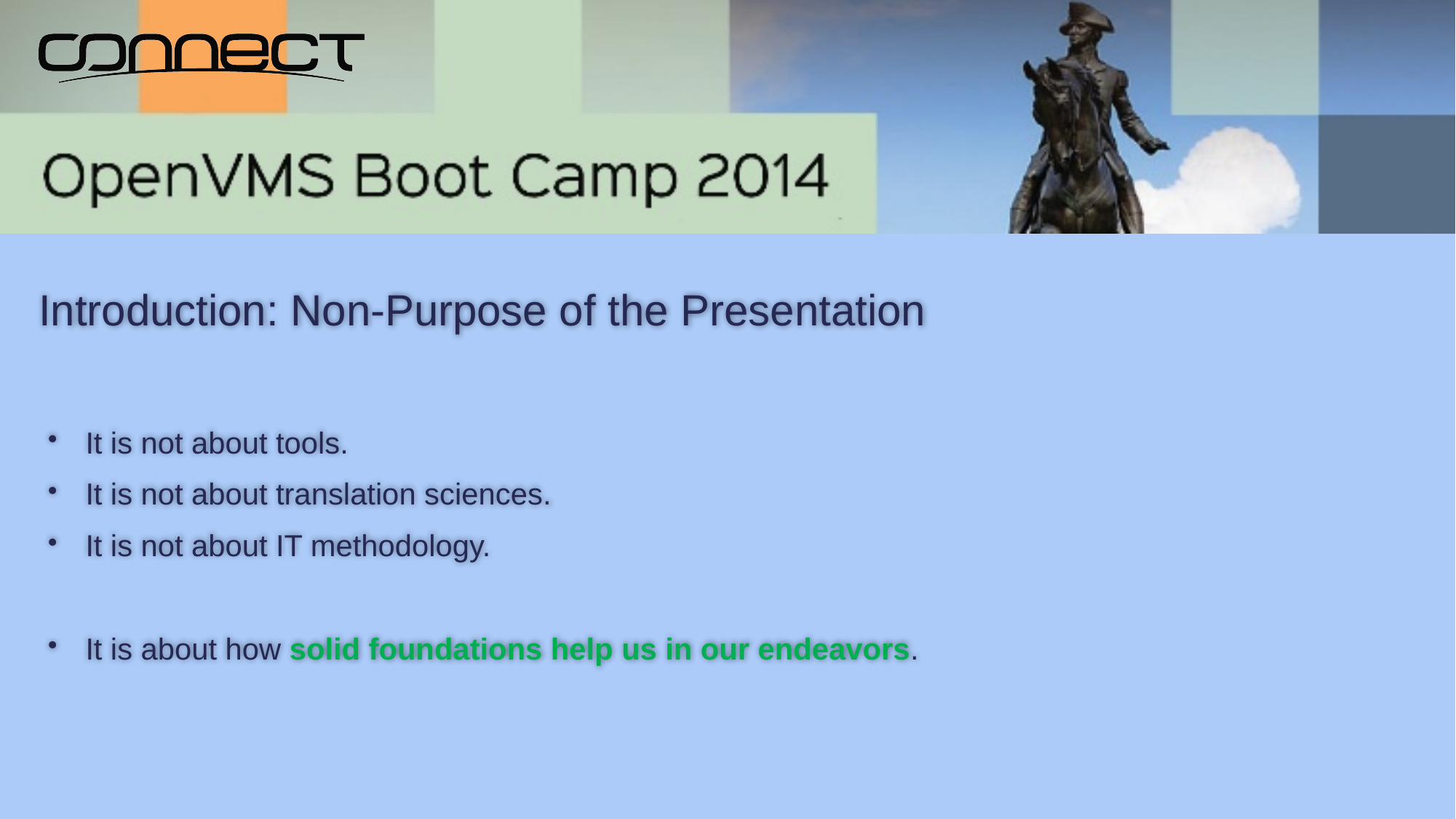

# Introduction: Non-Purpose of the Presentation

It is not about tools.
It is not about translation sciences.
It is not about IT methodology.

It is about how solid foundations help us in our endeavors.